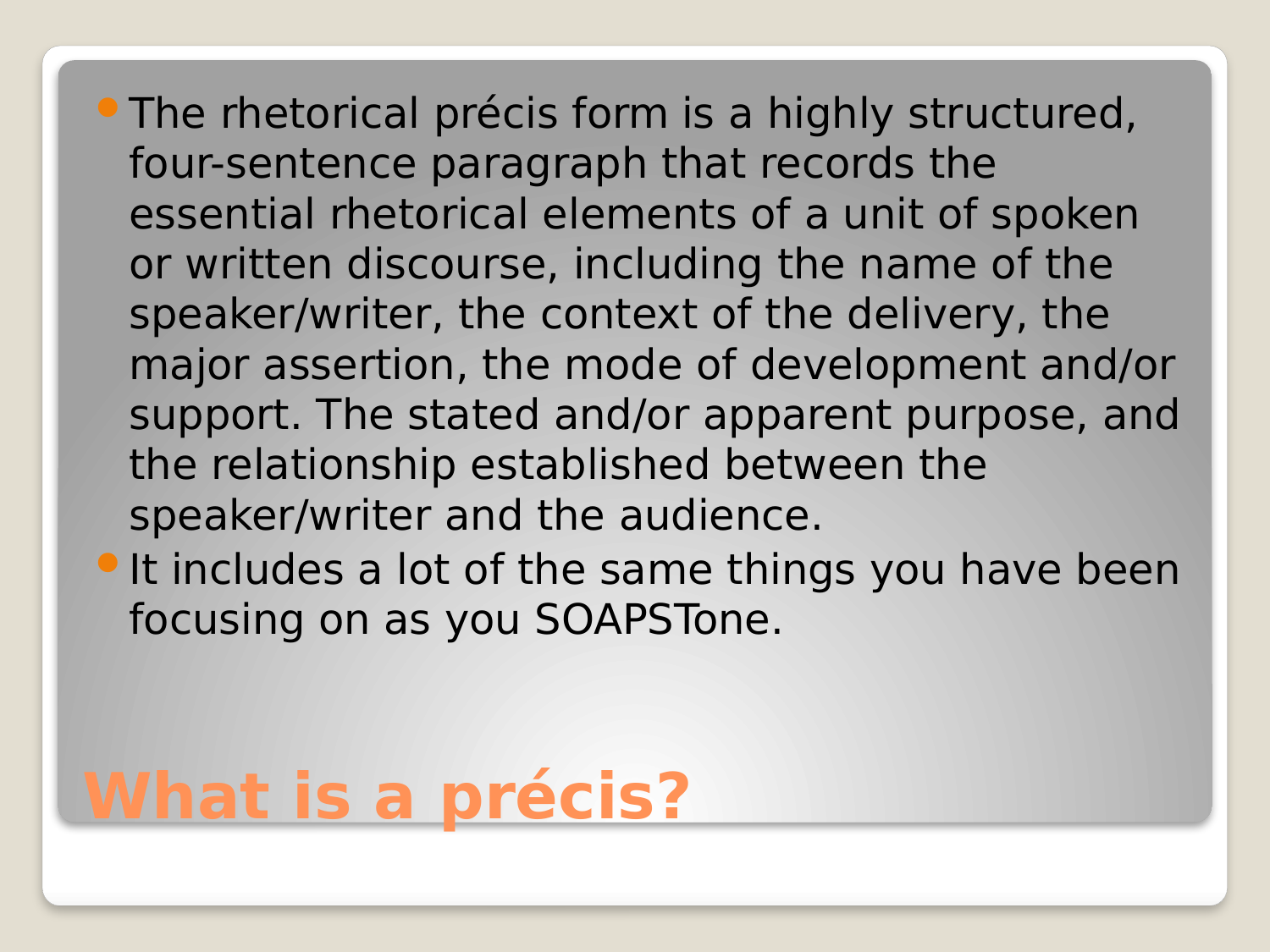

The rhetorical précis form is a highly structured, four-sentence paragraph that records the essential rhetorical elements of a unit of spoken or written discourse, including the name of the speaker/writer, the context of the delivery, the major assertion, the mode of development and/or support. The stated and/or apparent purpose, and the relationship established between the speaker/writer and the audience.
It includes a lot of the same things you have been focusing on as you SOAPSTone.
# What is a précis?